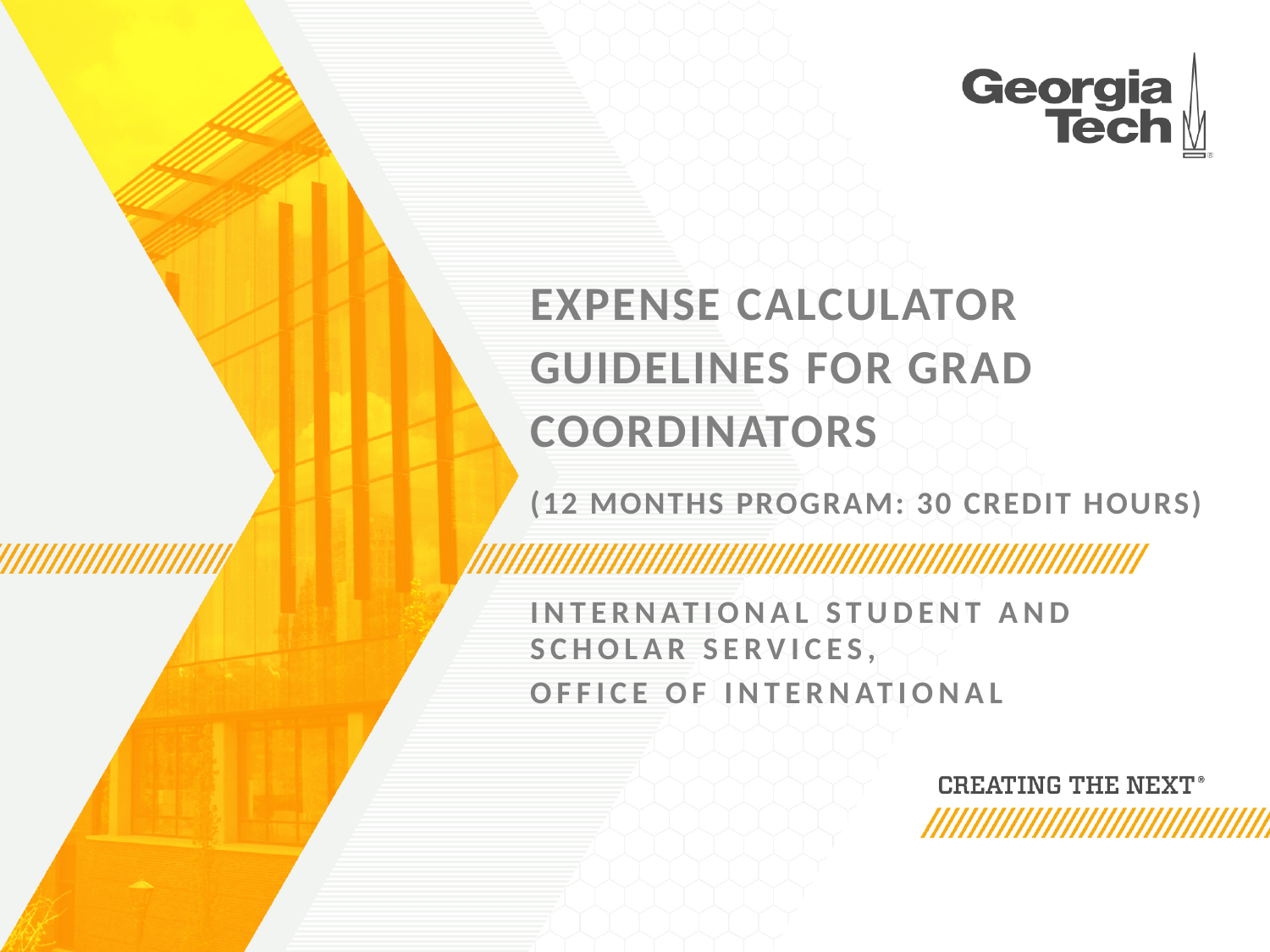

# Expense calculator Guidelines for grad coordinators (12 MONTHS program: 30 credit hours)
International student and scholar services,
Office of international